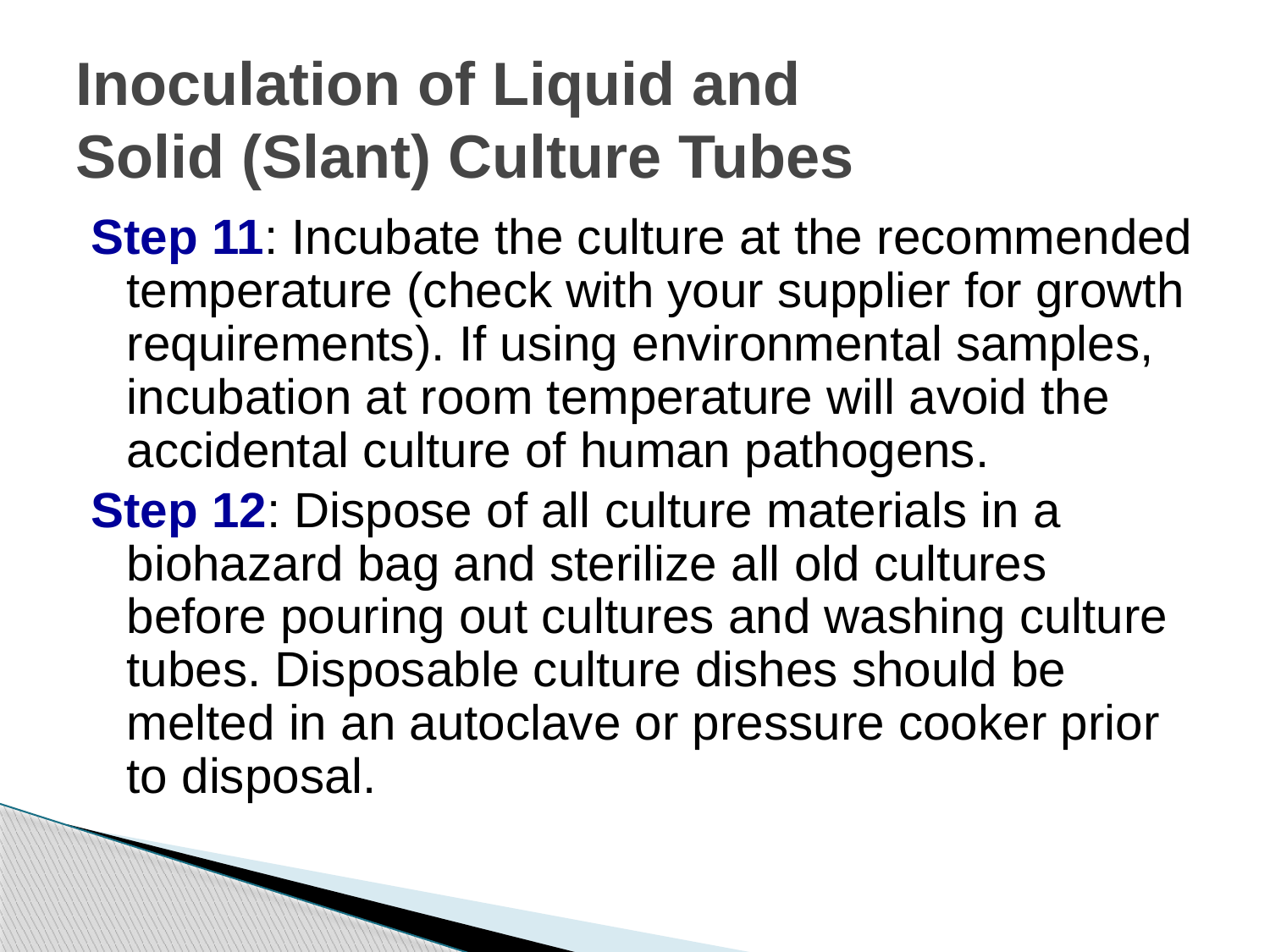

# Inoculation of Liquid and Solid (Slant) Culture Tubes
Step 11: Incubate the culture at the recommended temperature (check with your supplier for growth requirements). If using environmental samples, incubation at room temperature will avoid the accidental culture of human pathogens.
Step 12: Dispose of all culture materials in a biohazard bag and sterilize all old cultures before pouring out cultures and washing culture tubes. Disposable culture dishes should be melted in an autoclave or pressure cooker prior to disposal.